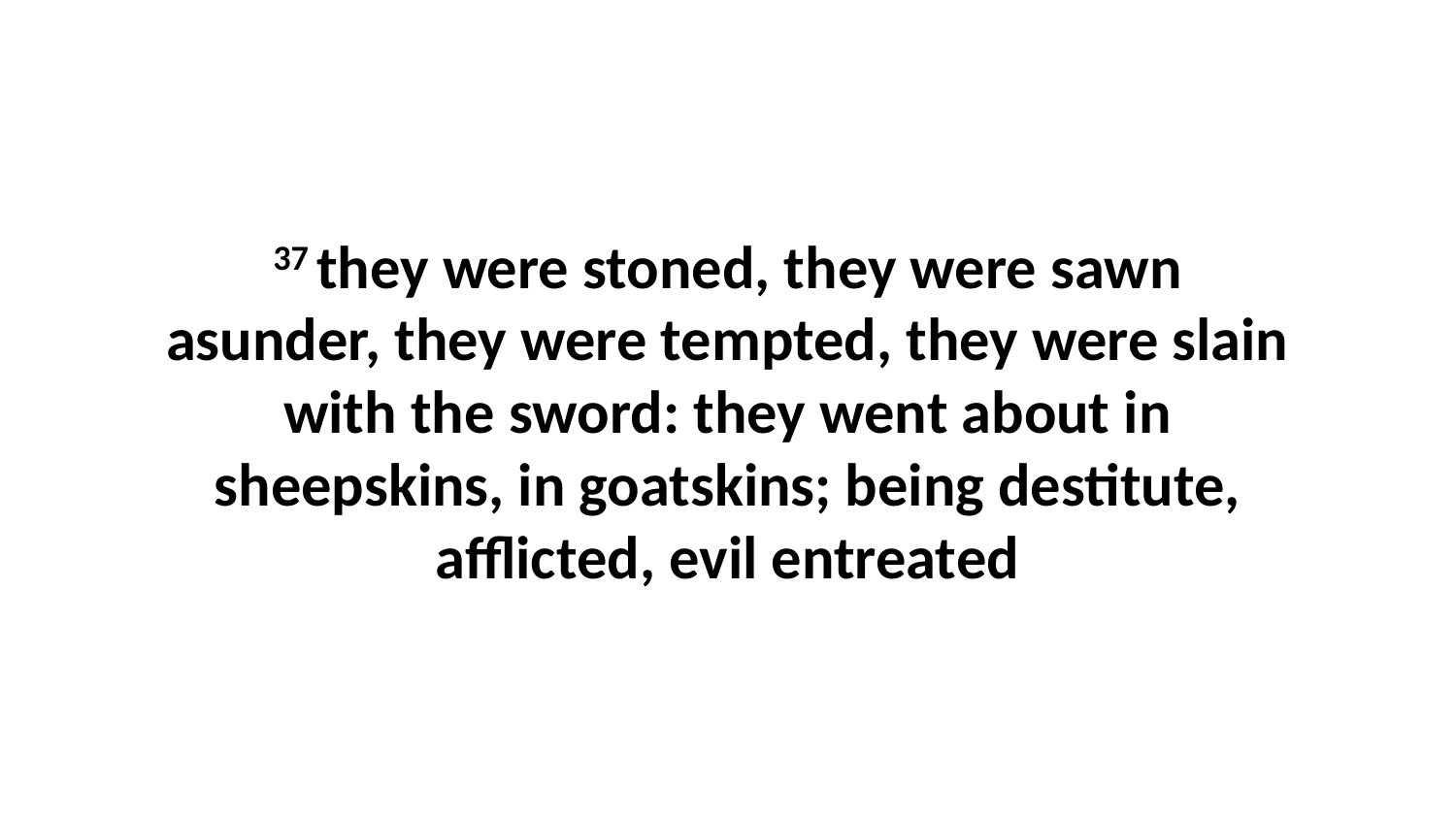

37 they were stoned, they were sawn asunder, they were tempted, they were slain with the sword: they went about in sheepskins, in goatskins; being destitute, afflicted, evil entreated